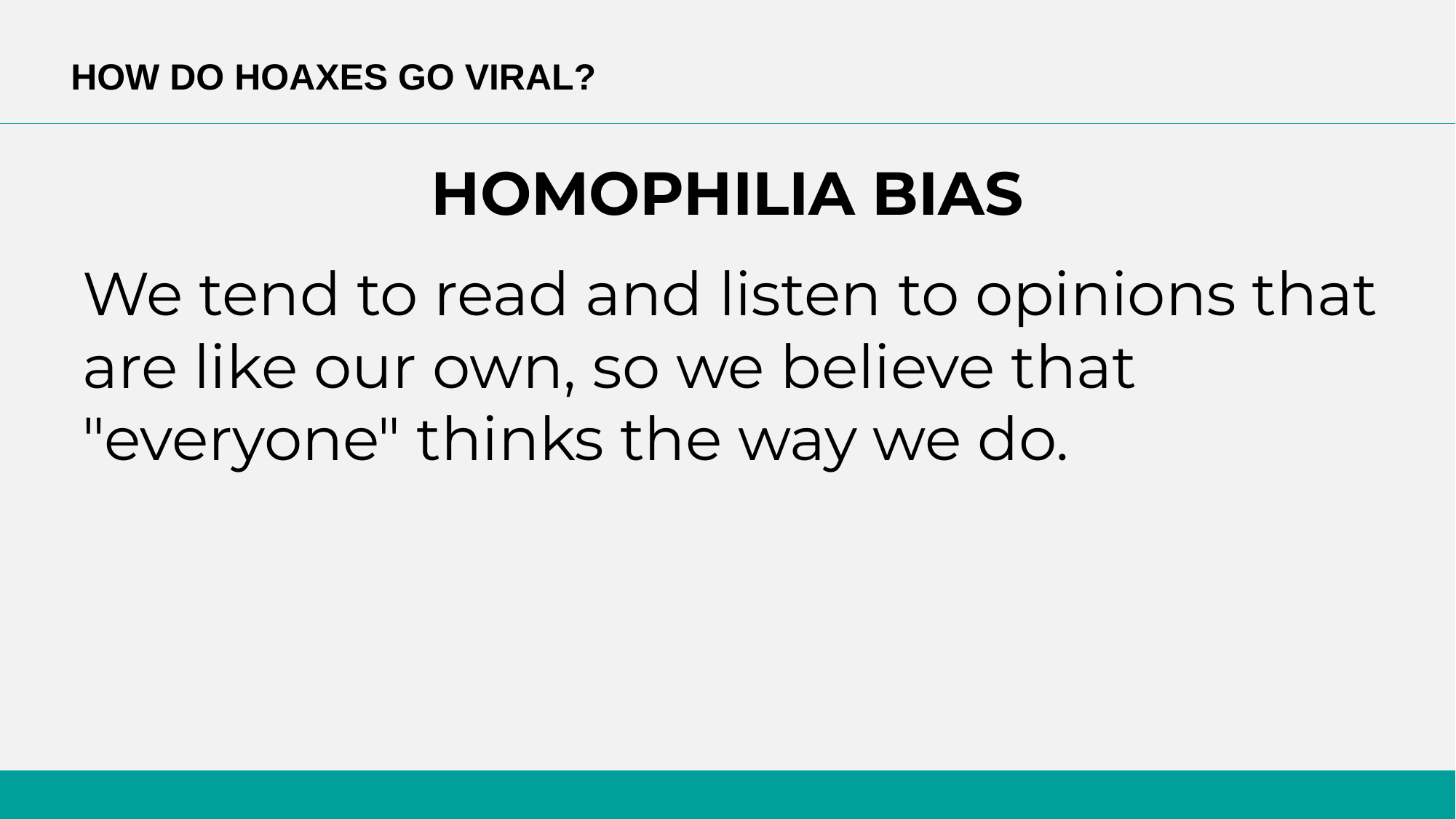

HOW DO HOAXES GO VIRAL?
HOMOPHILIA BIAS
We tend to read and listen to opinions that are like our own, so we believe that "everyone" thinks the way we do.